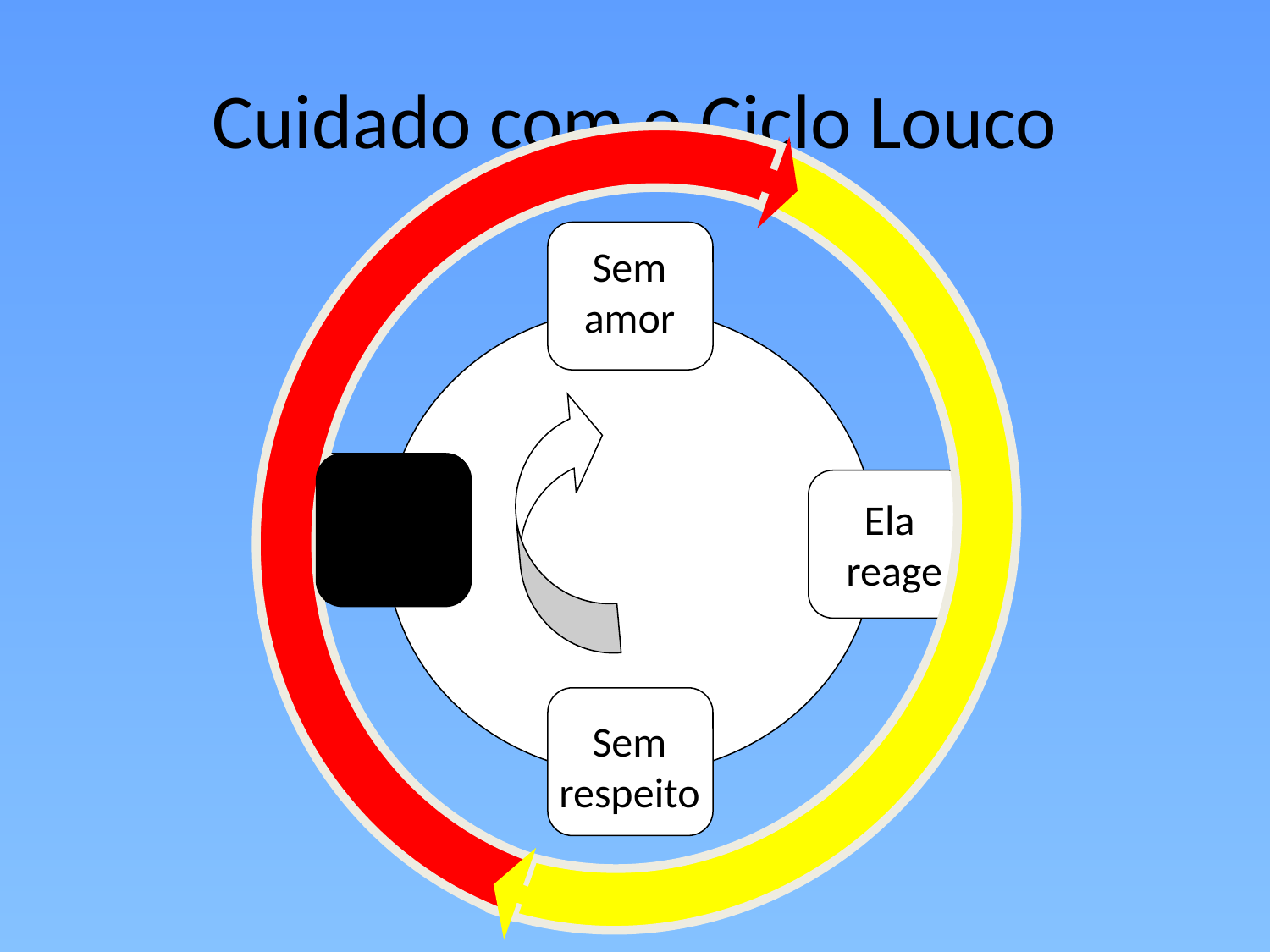

# Cuidado com o Ciclo Louco

Sem amor

ele reage
Ela  reage
Sem respeito